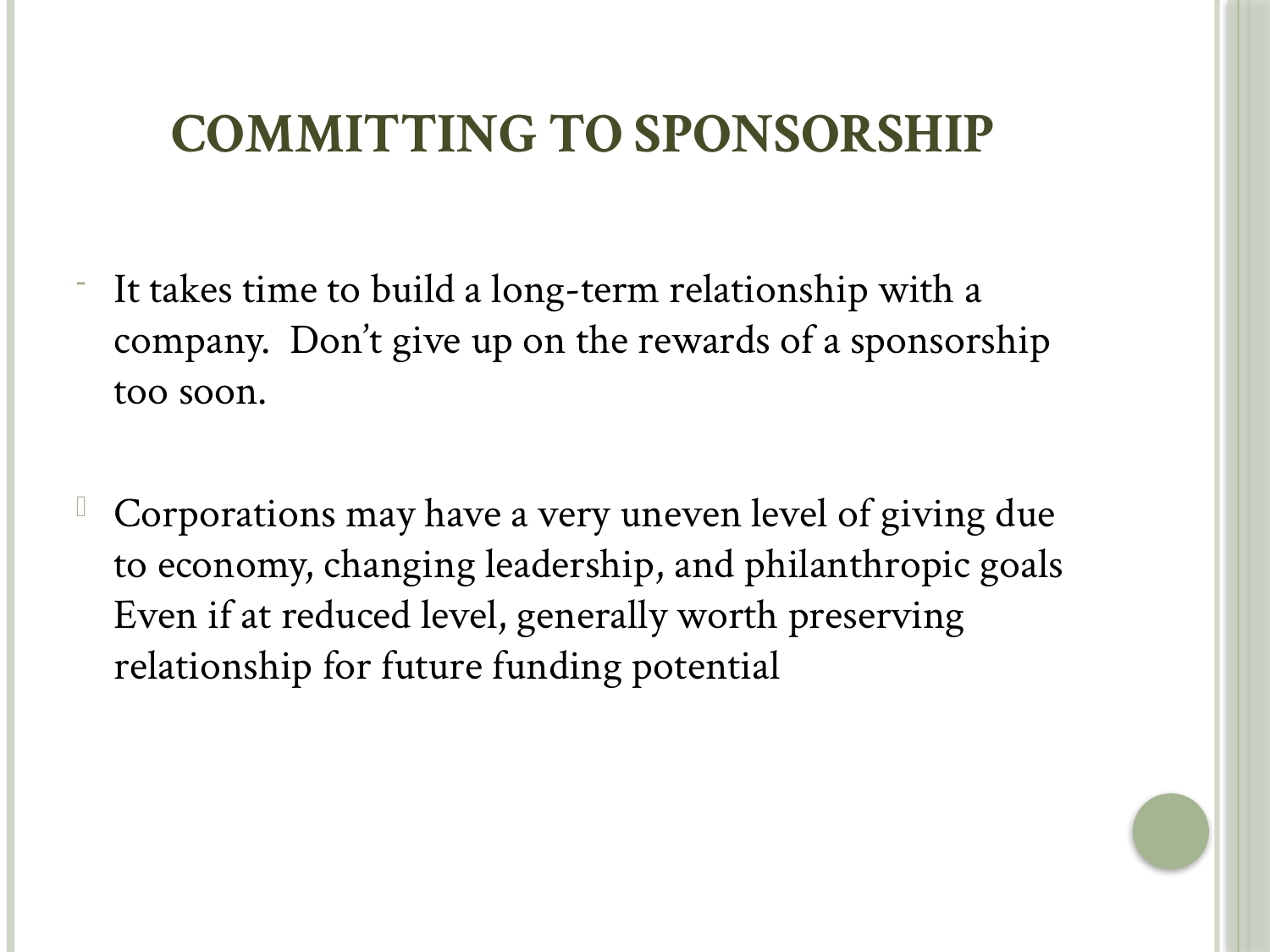

# Committing to sponsorship
It takes time to build a long-term relationship with a company.  Don’t give up on the rewards of a sponsorship too soon.

Corporations may have a very uneven level of giving due to economy, changing leadership, and philanthropic goals  Even if at reduced level, generally worth preserving relationship for future funding potential